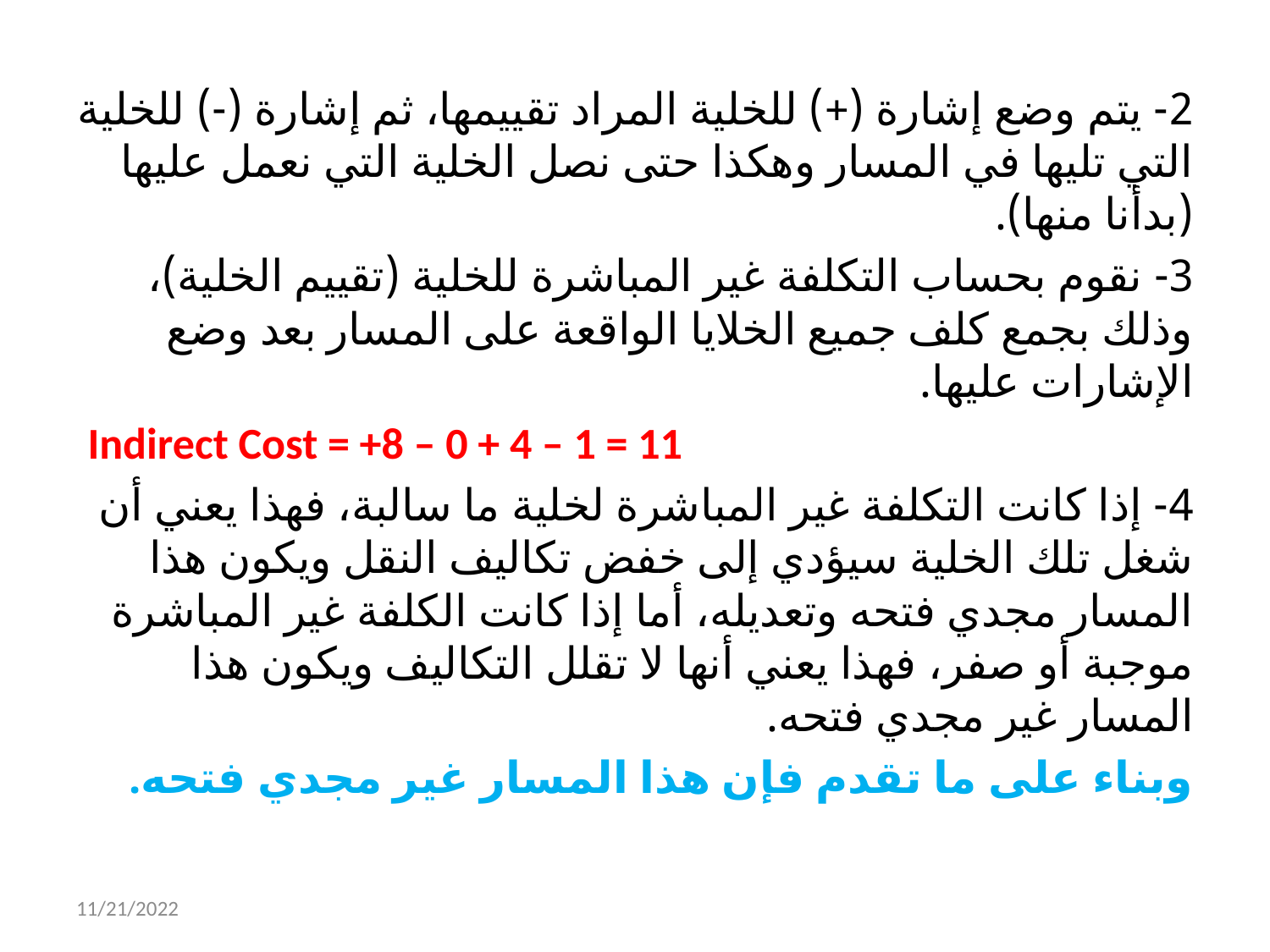

2- يتم وضع إشارة (+) للخلية المراد تقييمها، ثم إشارة (-) للخلية التي تليها في المسار وهكذا حتى نصل الخلية التي نعمل عليها (بدأنا منها).
3- نقوم بحساب التكلفة غير المباشرة للخلية (تقييم الخلية)، وذلك بجمع كلف جميع الخلايا الواقعة على المسار بعد وضع الإشارات عليها.
Indirect Cost = +8 – 0 + 4 – 1 = 11
4- إذا كانت التكلفة غير المباشرة لخلية ما سالبة، فهذا يعني أن شغل تلك الخلية سيؤدي إلى خفض تكاليف النقل ويكون هذا المسار مجدي فتحه وتعديله، أما إذا كانت الكلفة غير المباشرة موجبة أو صفر، فهذا يعني أنها لا تقلل التكاليف ويكون هذا المسار غير مجدي فتحه.
وبناء على ما تقدم فإن هذا المسار غير مجدي فتحه.
11/21/2022
9